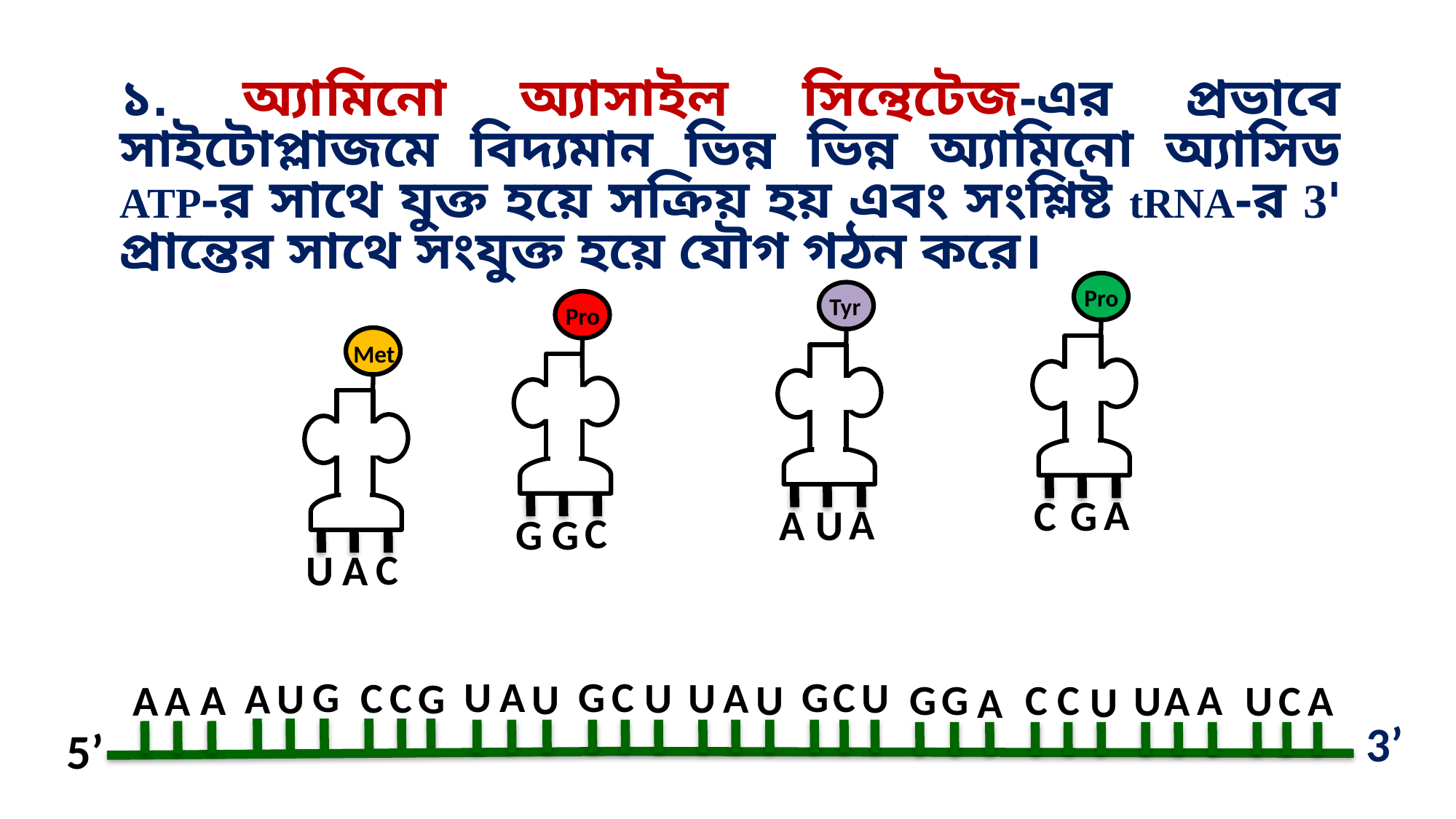

১. অ্যামিনো অ্যাসাইল সিন্থেটেজ-এর প্রভাবে সাইটোপ্লাজমে বিদ্যমান ভিন্ন ভিন্ন অ্যামিনো অ্যাসিড ATP-র সাথে যুক্ত হয়ে সক্রিয় হয় এবং সংশ্লিষ্ট tRNA-র 3' প্রান্তের সাথে সংযুক্ত হয়ে যৌগ গঠন করে।

Pro

A
C
G

Tyr

A
A
U

Pro

C
G
G

Met

C
U
A
G
C
U
A
G
C
G
U
U
A
U
C
C
G
A
U
U
U
A
C
C
A
G
G
U
C
A
A
A
U
A
U
A
3’
5’